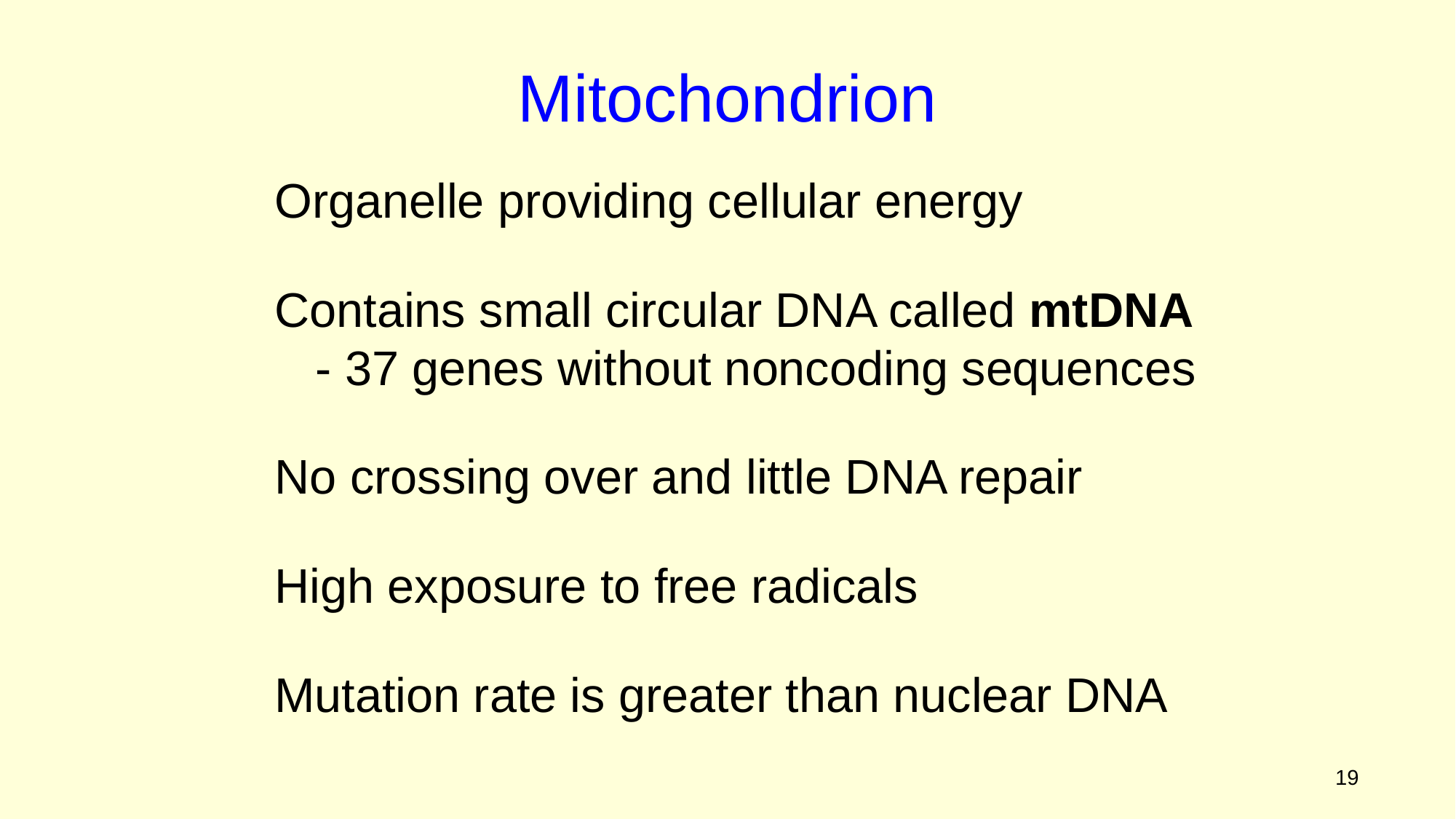

Mitochondrion
Organelle providing cellular energy

Contains small circular DNA called mtDNA
	- 37 genes without noncoding sequences

No crossing over and little DNA repair

High exposure to free radicals

Mutation rate is greater than nuclear DNA